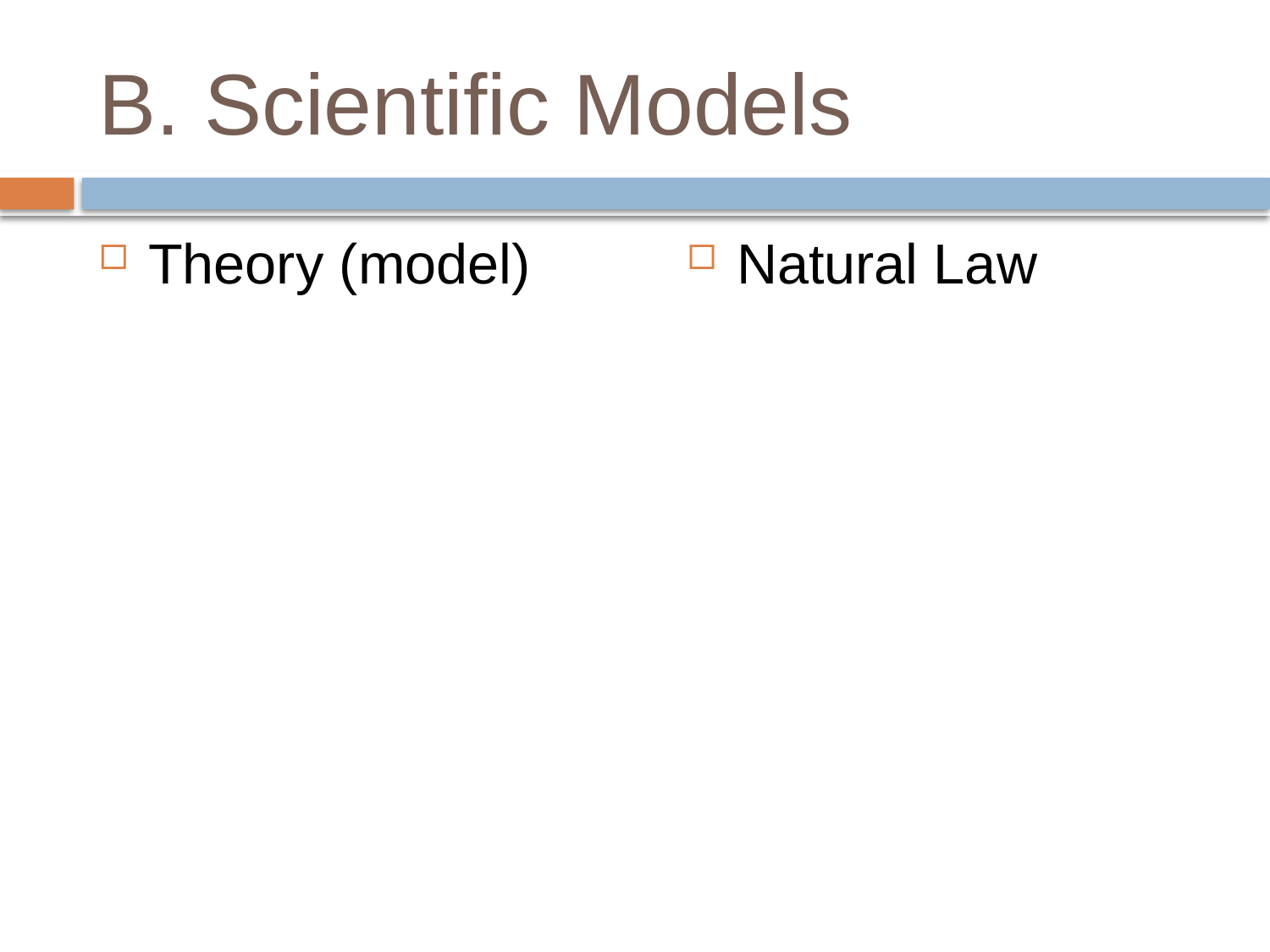

# B. Scientific Models
Theory (model)
Natural Law